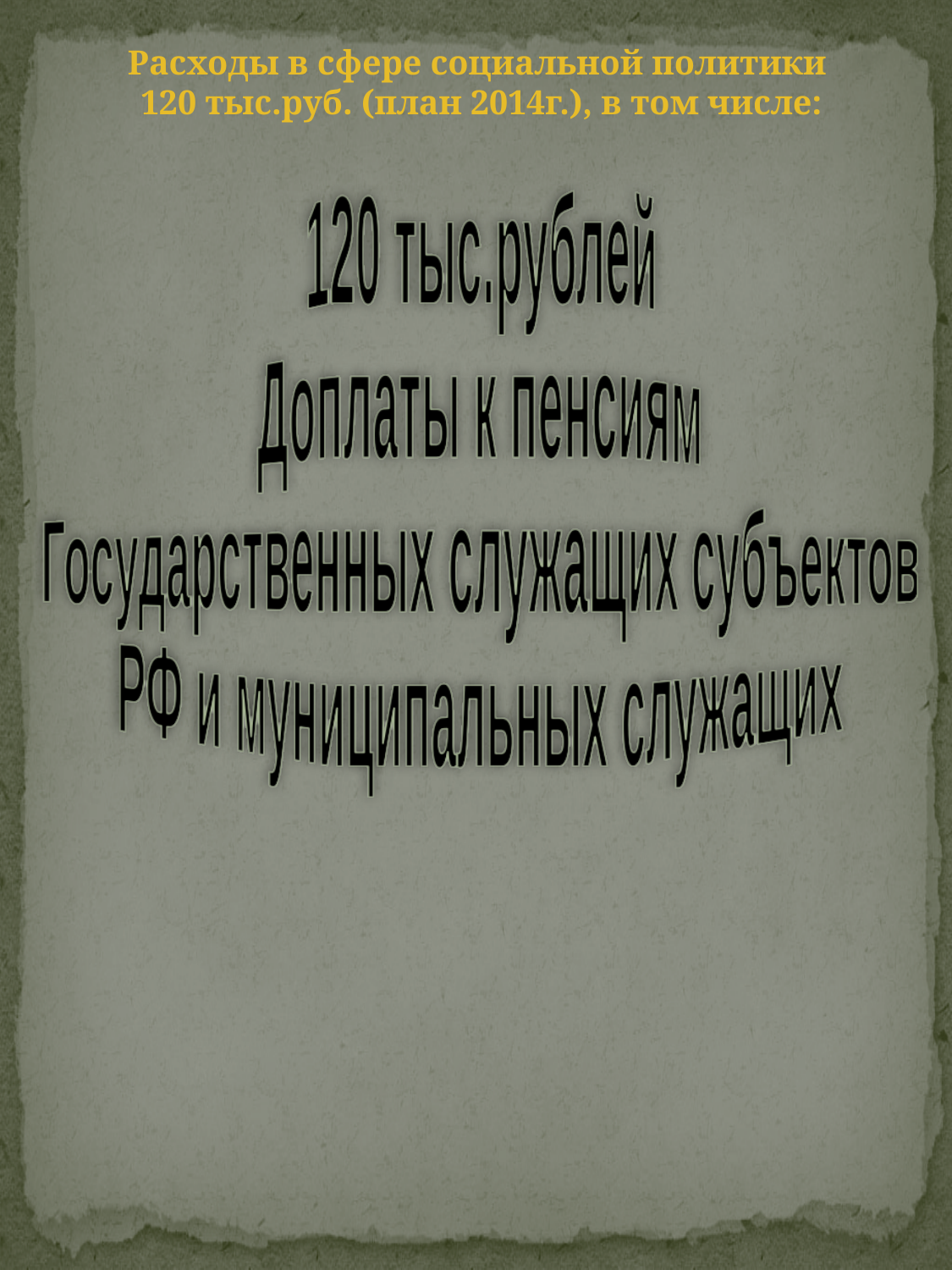

Расходы в сфере социальной политики
120 тыс.руб. (план 2014г.), в том числе:
120 тыс.рублей
Доплаты к пенсиям
Государственных служащих субъектов
РФ и муниципальных служащих